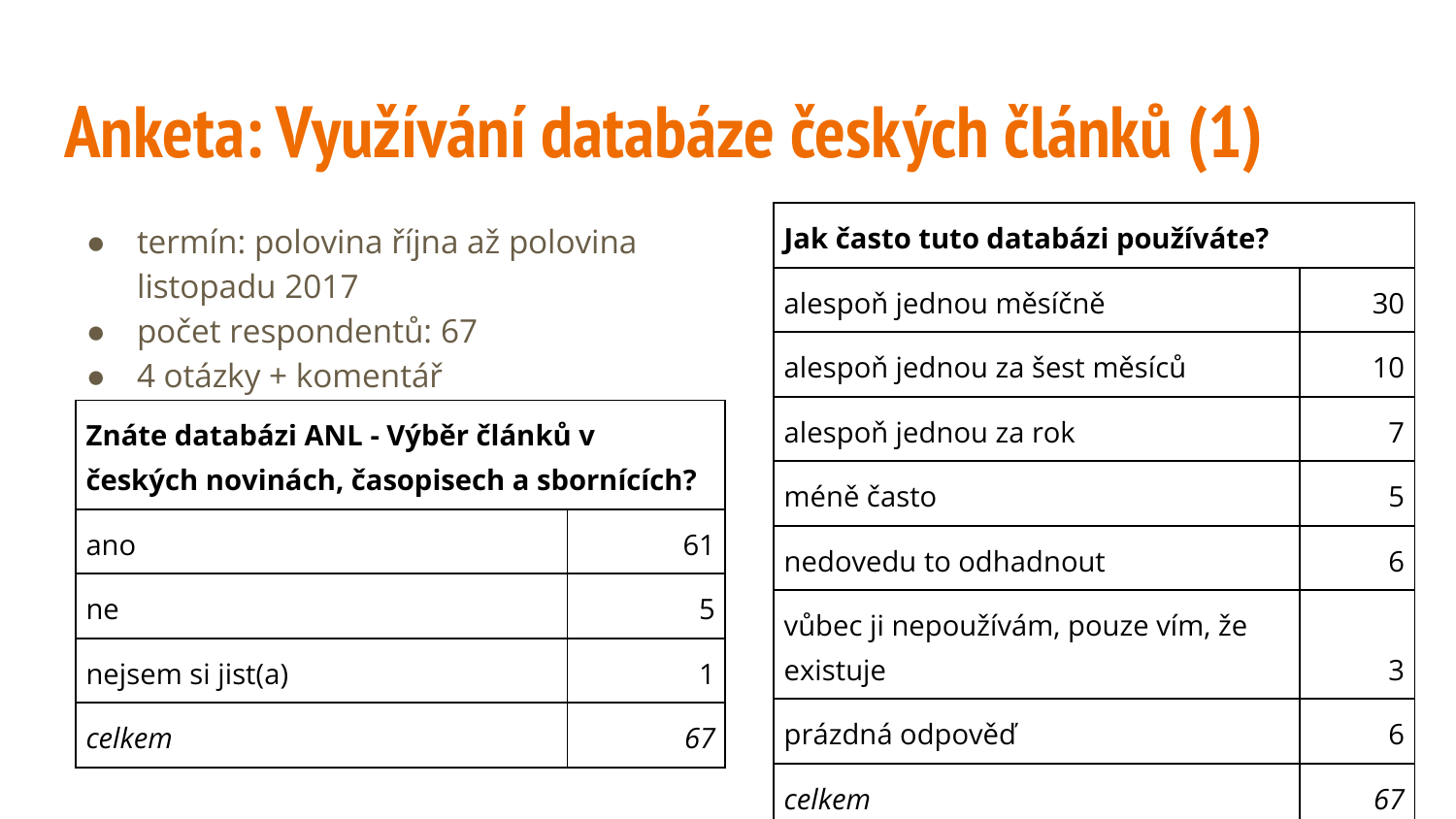

# Anketa: Využívání databáze českých článků (1)
termín: polovina října až polovina listopadu 2017
počet respondentů: 67
4 otázky + komentář

| Jak často tuto databázi používáte? |  |
| --- | --- |
| alespoň jednou měsíčně | 30 |
| alespoň jednou za šest měsíců | 10 |
| alespoň jednou za rok | 7 |
| méně často | 5 |
| nedovedu to odhadnout | 6 |
| vůbec ji nepoužívám, pouze vím, že existuje | 3 |
| prázdná odpověď | 6 |
| celkem | 67 |
| Znáte databázi ANL - Výběr článků v českých novinách, časopisech a sbornících? |  |
| --- | --- |
| ano | 61 |
| ne | 5 |
| nejsem si jist(a) | 1 |
| celkem | 67 |